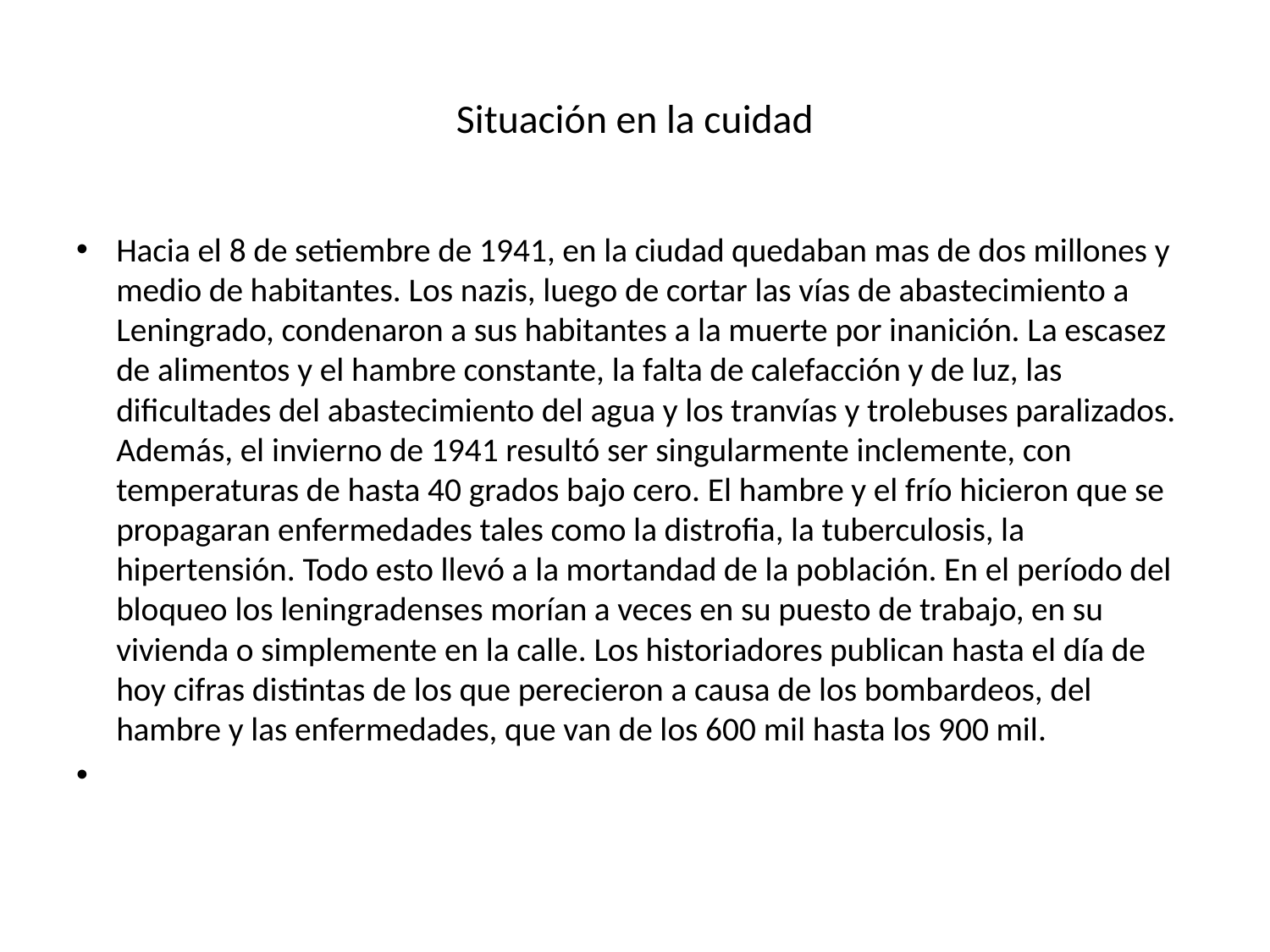

# Situación en la cuidad
Hacia el 8 de setiembre de 1941, en la ciudad quedaban mas de dos millones y medio de habitantes. Los nazis, luego de cortar las vías de abastecimiento a Leningrado, condenaron a sus habitantes a la muerte por inanición. La escasez de alimentos y el hambre constante, la falta de calefacción y de luz, las dificultades del abastecimiento del agua y los tranvías y trolebuses paralizados. Además, el invierno de 1941 resultó ser singularmente inclemente, con temperaturas de hasta 40 grados bajo cero. El hambre y el frío hicieron que se propagaran enfermedades tales como la distrofia, la tuberculosis, la hipertensión. Todo esto llevó a la mortandad de la población. En el período del bloqueo los leningradenses morían a veces en su puesto de trabajo, en su vivienda o simplemente en la calle. Los historiadores publican hasta el día de hoy cifras distintas de los que perecieron a causa de los bombardeos, del hambre y las enfermedades, que van de los 600 mil hasta los 900 mil.